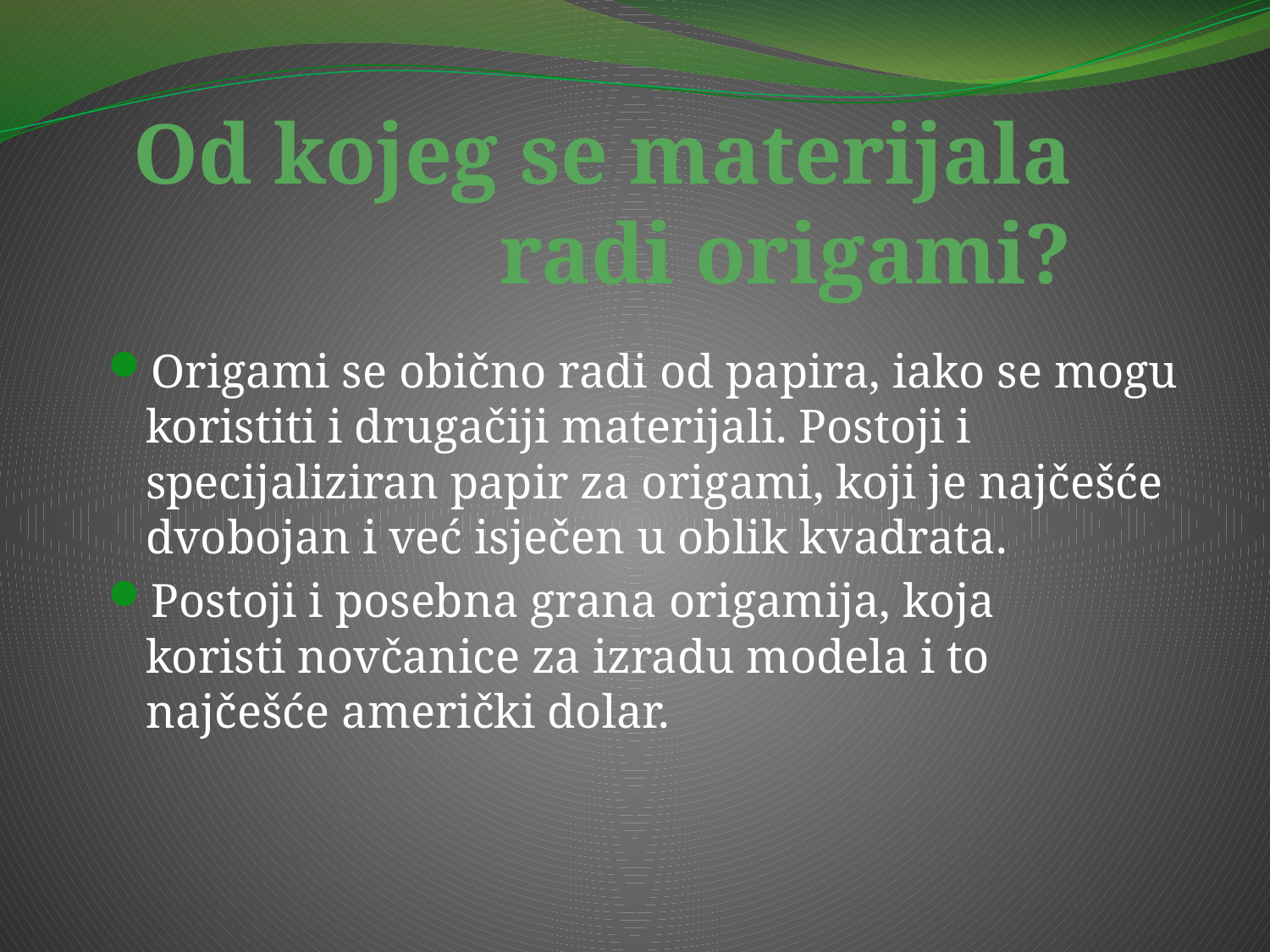

# Od kojeg se materijala radi origami?
Origami se obično radi od papira, iako se mogu koristiti i drugačiji materijali. Postoji i specijaliziran papir za origami, koji je najčešće dvobojan i već isječen u oblik kvadrata.
Postoji i posebna grana origamija, koja koristi novčanice za izradu modela i to najčešće američki dolar.